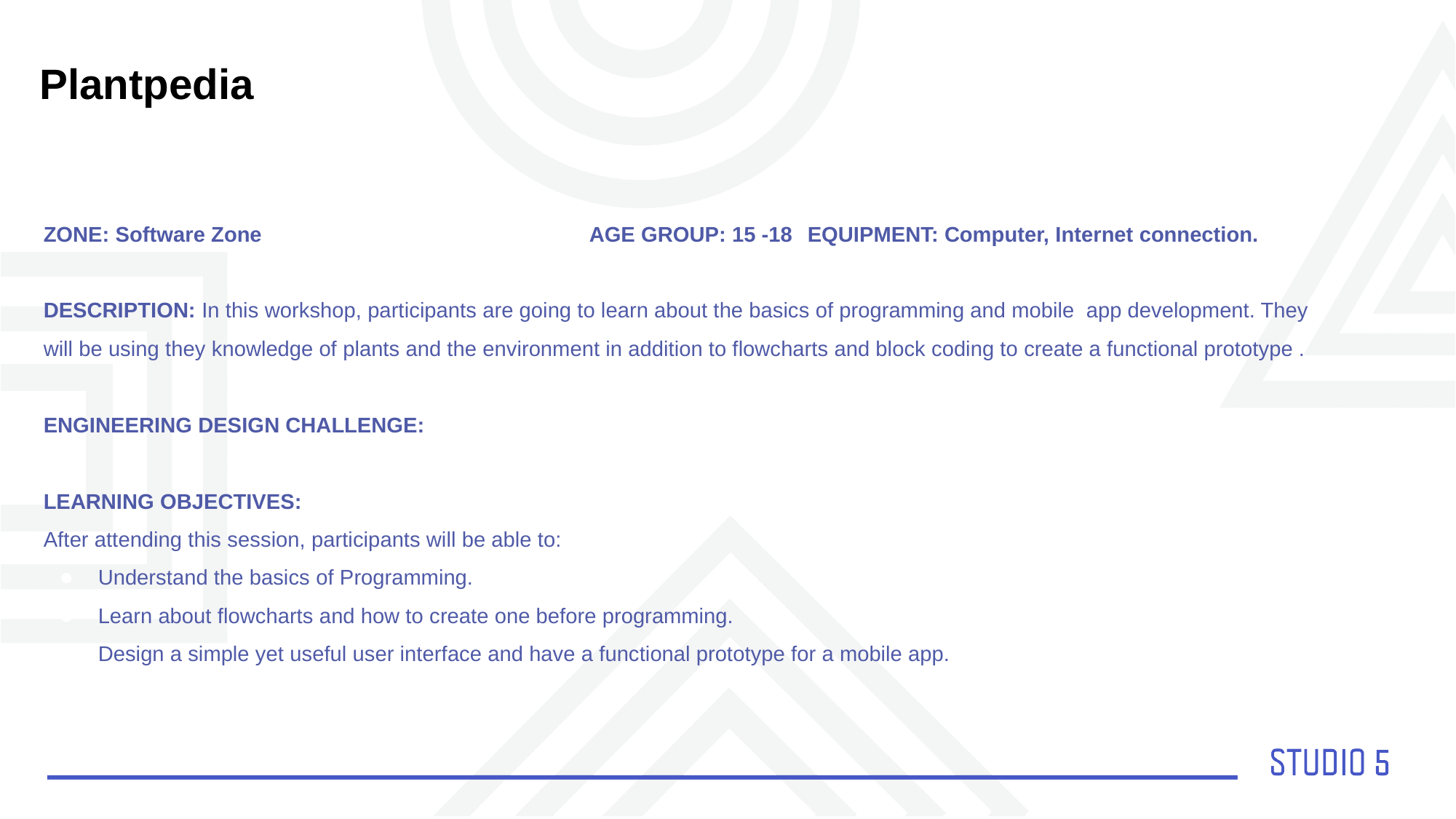

Plantpedia
ZONE: Software Zone			AGE GROUP: 15 -18	EQUIPMENT: Computer, Internet connection.
DESCRIPTION: In this workshop, participants are going to learn about the basics of programming and mobile  app development. They will be using they knowledge of plants and the environment in addition to flowcharts and block coding to create a functional prototype .

ENGINEERING DESIGN CHALLENGE:
LEARNING OBJECTIVES:
After attending this session, participants will be able to:
Understand the basics of Programming.
Learn about flowcharts and how to create one before programming.
Design a simple yet useful user interface and have a functional prototype for a mobile app.